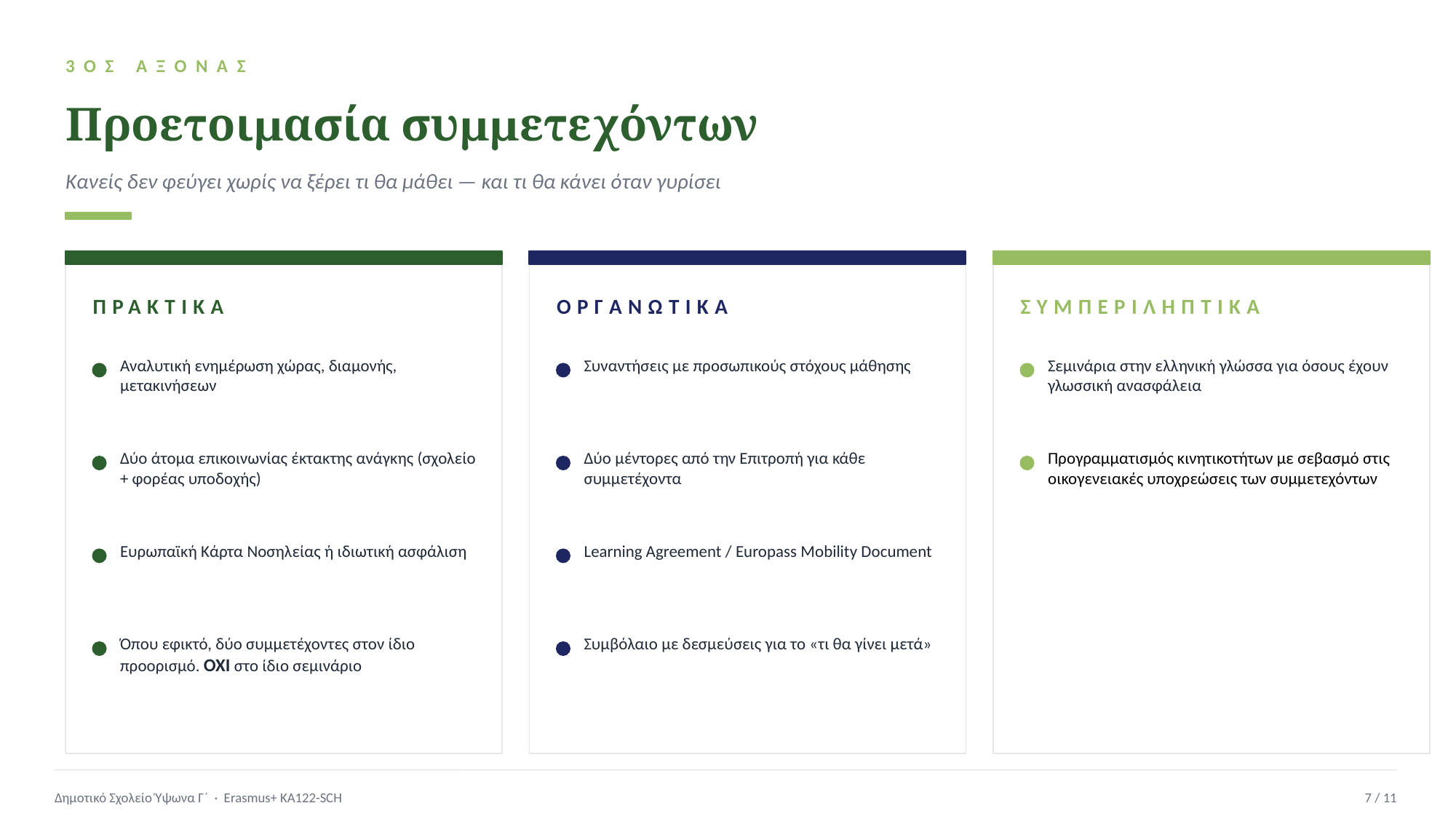

3ΟΣ ΑΞΟΝΑΣ
Προετοιμασία συμμετεχόντων
Κανείς δεν φεύγει χωρίς να ξέρει τι θα μάθει — και τι θα κάνει όταν γυρίσει

ΠΡΑΚΤΙΚΑ
ΟΡΓΑΝΩΤΙΚΑ
ΣΥΜΠΕΡΙΛΗΠΤΙΚΑ
Αναλυτική ενημέρωση χώρας, διαμονής, μετακινήσεων
Συναντήσεις με προσωπικούς στόχους μάθησης
Σεμινάρια στην ελληνική γλώσσα για όσους έχουν γλωσσική ανασφάλεια

Δύο άτομα επικοινωνίας έκτακτης ανάγκης (σχολείο + φορέας υποδοχής)
Δύο μέντορες από την Επιτροπή για κάθε συμμετέχοντα
Προγραμματισμός κινητικοτήτων με σεβασμό στις οικογενειακές υποχρεώσεις των συμμετεχόντων

Ευρωπαϊκή Κάρτα Νοσηλείας ή ιδιωτική ασφάλιση
Learning Agreement / Europass Mobility Document

Όπου εφικτό, δύο συμμετέχοντες στον ίδιο προορισμό. ΟΧΙ στο ίδιο σεμινάριο
Συμβόλαιο με δεσμεύσεις για το «τι θα γίνει μετά»

Δημοτικό Σχολείο Ύψωνα Γ΄  ·  Erasmus+ KA122-SCH
7 / 11